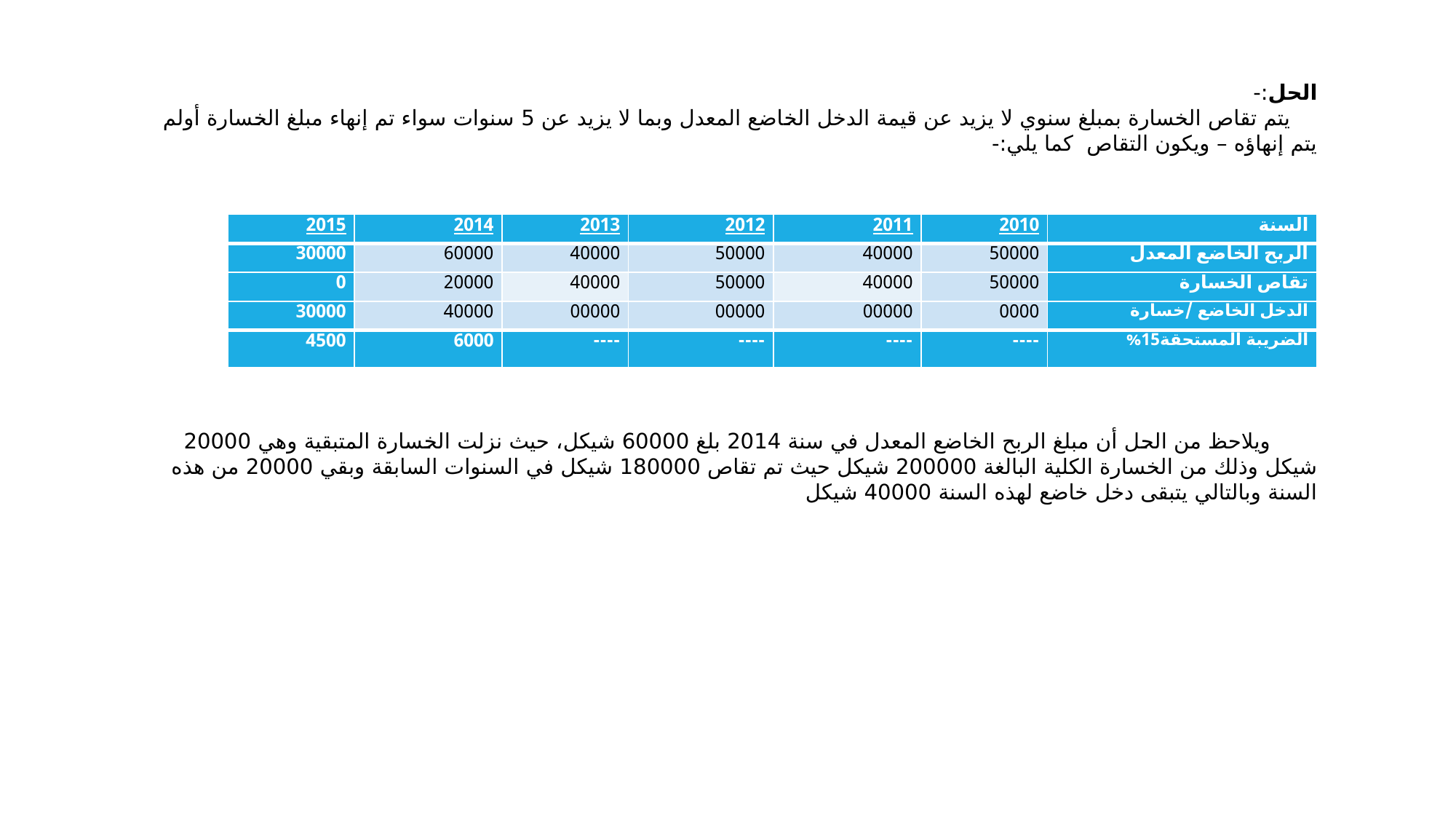

الحل:-
    يتم تقاص الخسارة بمبلغ سنوي لا يزيد عن قيمة الدخل الخاضع المعدل وبما لا يزيد عن 5 سنوات سواء تم إنهاء مبلغ الخسارة أولم يتم إنهاؤه – ويكون التقاص  كما يلي:-

       ويلاحظ من الحل أن مبلغ الربح الخاضع المعدل في سنة 2014 بلغ 60000 شيكل، حيث نزلت الخسارة المتبقية وهي 20000 شيكل وذلك من الخسارة الكلية البالغة 200000 شيكل حيث تم تقاص 180000 شيكل في السنوات السابقة وبقي 20000 من هذه السنة وبالتالي يتبقى دخل خاضع لهذه السنة 40000 شيكل
| 2015 | 2014 | 2013 | 2012 | 2011 | 2010 | السنة |
| --- | --- | --- | --- | --- | --- | --- |
| 30000 | 60000 | 40000 | 50000 | 40000 | 50000 | الربح الخاضع المعدل |
| 0 | 20000 | 40000 | 50000 | 40000 | 50000 | تقاص الخسارة |
| 30000 | 40000 | 00000 | 00000 | 00000 | 0000 | الدخل الخاضع /خسارة |
| 4500 | 6000 | ---- | ---- | ---- | ---- | الضريبة المستحقة15% |